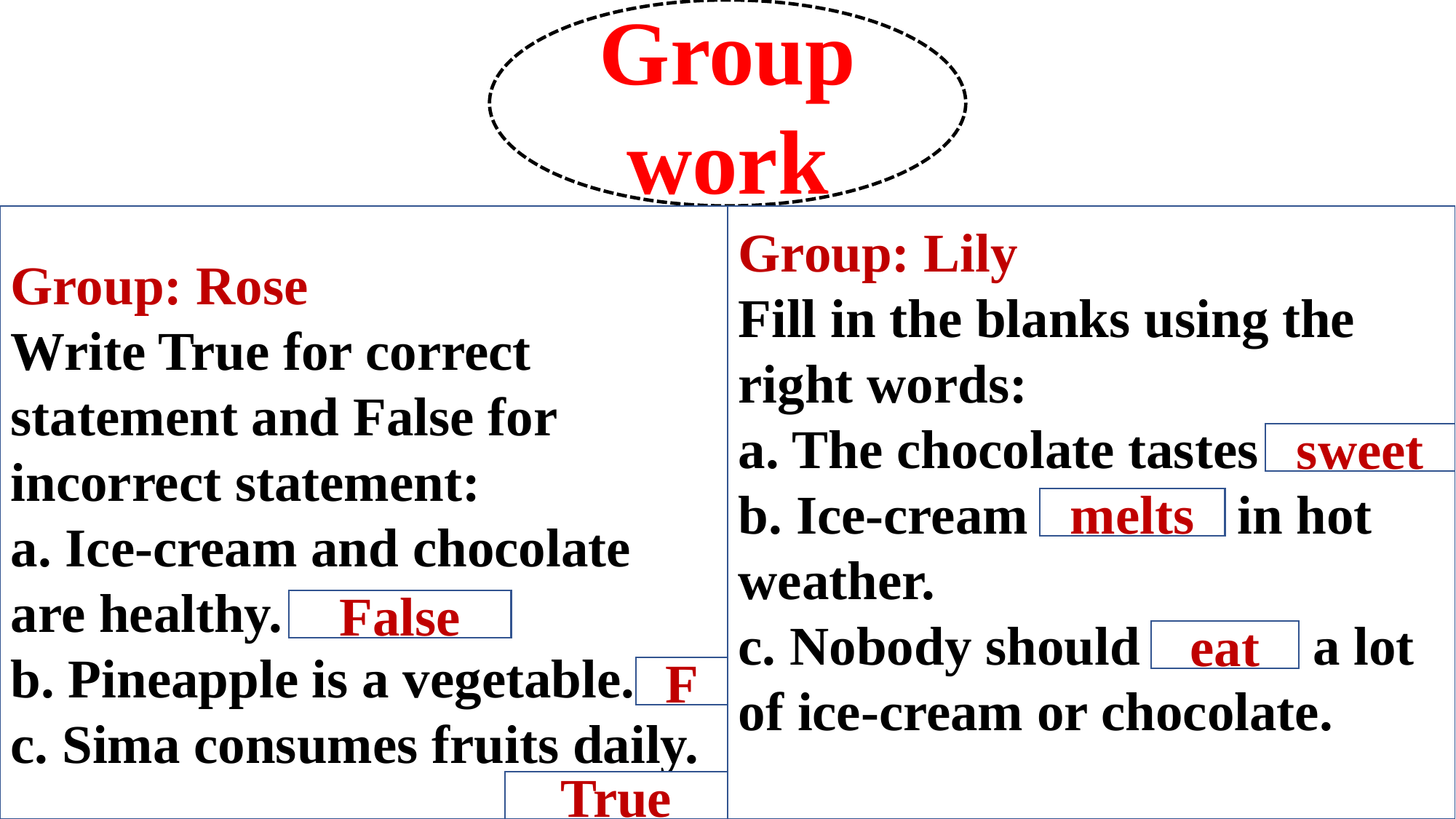

Group work
Group: Rose
Write True for correct statement and False for incorrect statement:
a. Ice-cream and chocolate are healthy.
b. Pineapple is a vegetable.
c. Sima consumes fruits daily.
Group: Lily
Fill in the blanks using the right words:
a. The chocolate tastes --------.
b. Ice-cream ---------- in hot weather.
c. Nobody should -------- a lot of ice-cream or chocolate.

sweet
melts
False
eat
F
True